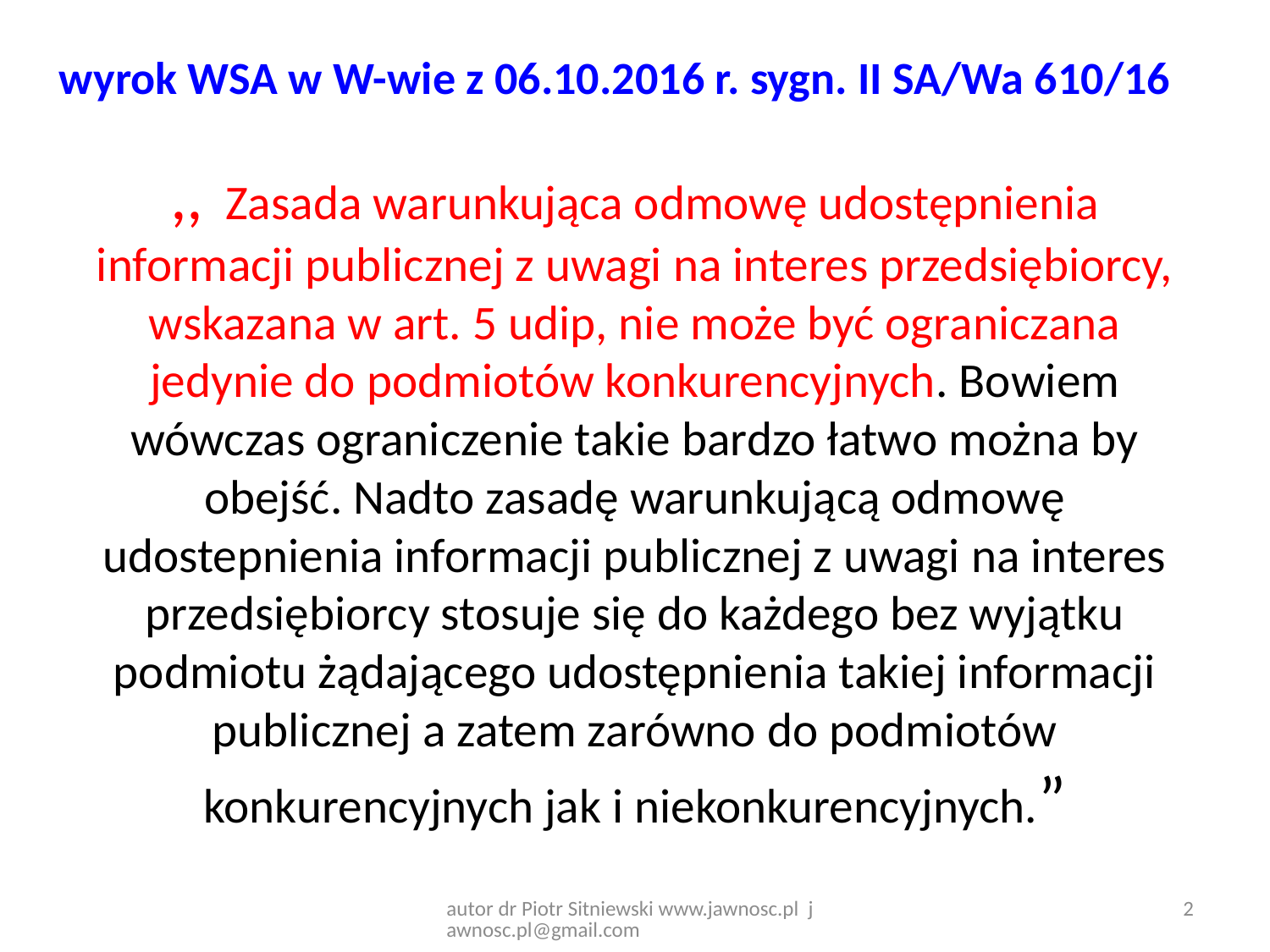

# wyrok WSA w W-wie z 06.10.2016 r. sygn. II SA/Wa 610/16
,,  Zasada warunkująca odmowę udostępnienia informacji publicznej z uwagi na interes przedsiębiorcy, wskazana w art. 5 udip, nie może być ograniczana jedynie do podmiotów konkurencyjnych. Bowiem wówczas ograniczenie takie bardzo łatwo można by obejść. Nadto zasadę warunkującą odmowę udostepnienia informacji publicznej z uwagi na interes przedsiębiorcy stosuje się do każdego bez wyjątku podmiotu żądającego udostępnienia takiej informacji publicznej a zatem zarówno do podmiotów konkurencyjnych jak i niekonkurencyjnych.”

2
autor dr Piotr Sitniewski www.jawnosc.pl  jawnosc.pl@gmail.com